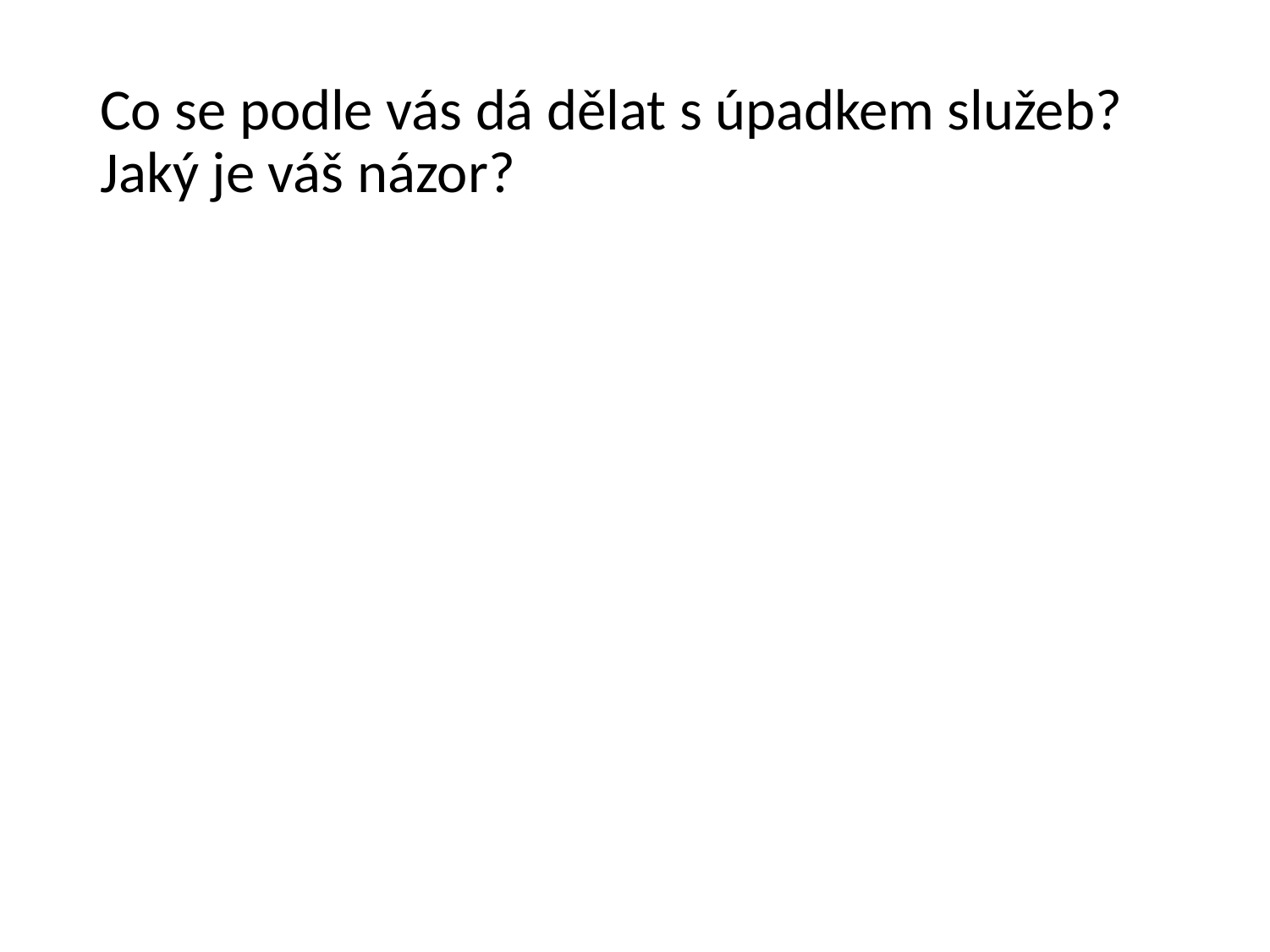

# Co se podle vás dá dělat s úpadkem služeb? Jaký je váš názor?

Definujte zápatí - název prezentace / pracoviště
27